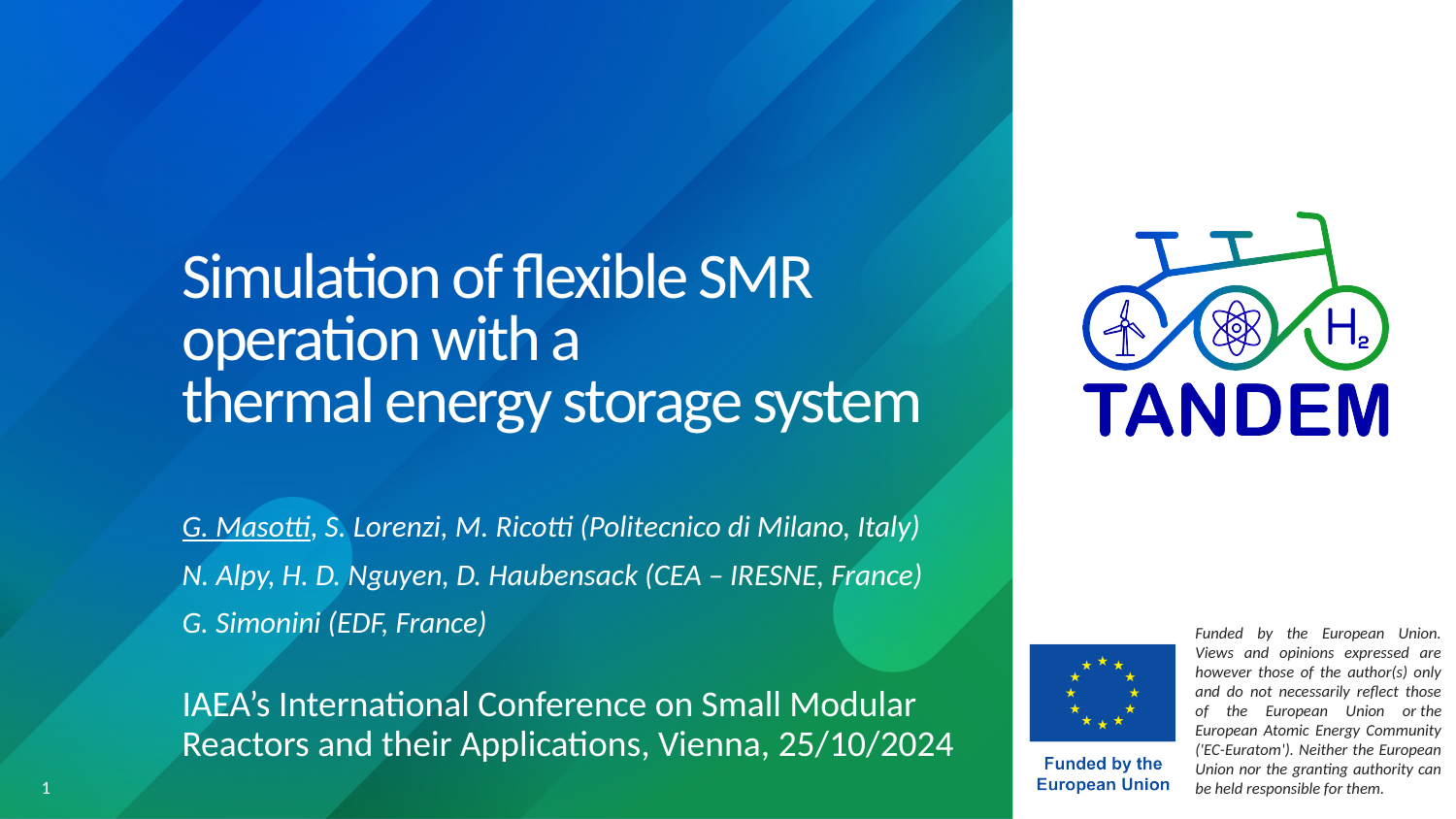

# Simulation of flexible SMR operation with a thermal energy storage system
G. Masotti, S. Lorenzi, M. Ricotti (Politecnico di Milano, Italy)
N. Alpy, H. D. Nguyen, D. Haubensack (CEA – IRESNE, France)
G. Simonini (EDF, France)
IAEA’s International Conference on Small Modular Reactors and their Applications, Vienna, 25/10/2024
1